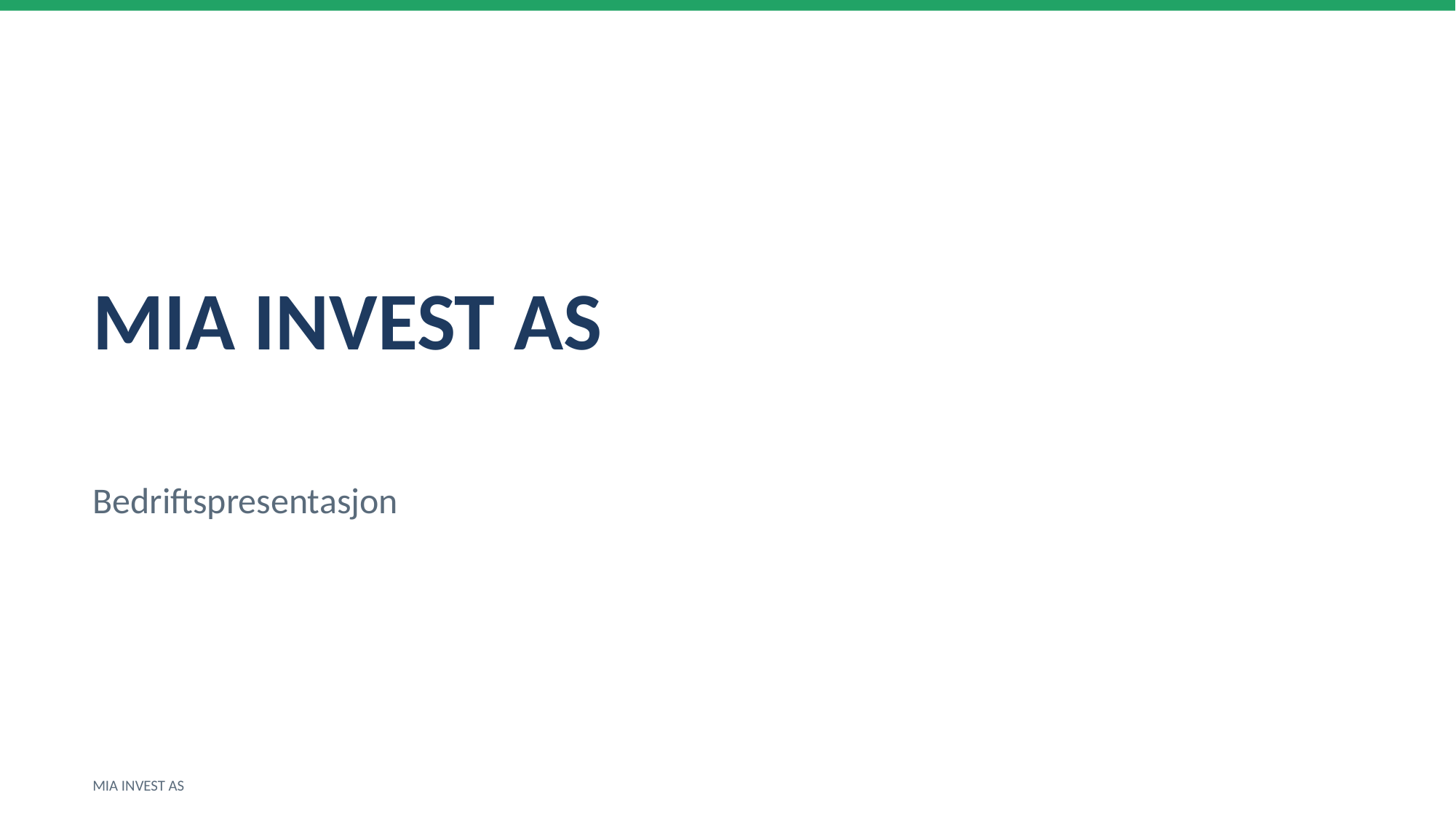

MIA INVEST AS
Bedriftspresentasjon
MIA INVEST AS